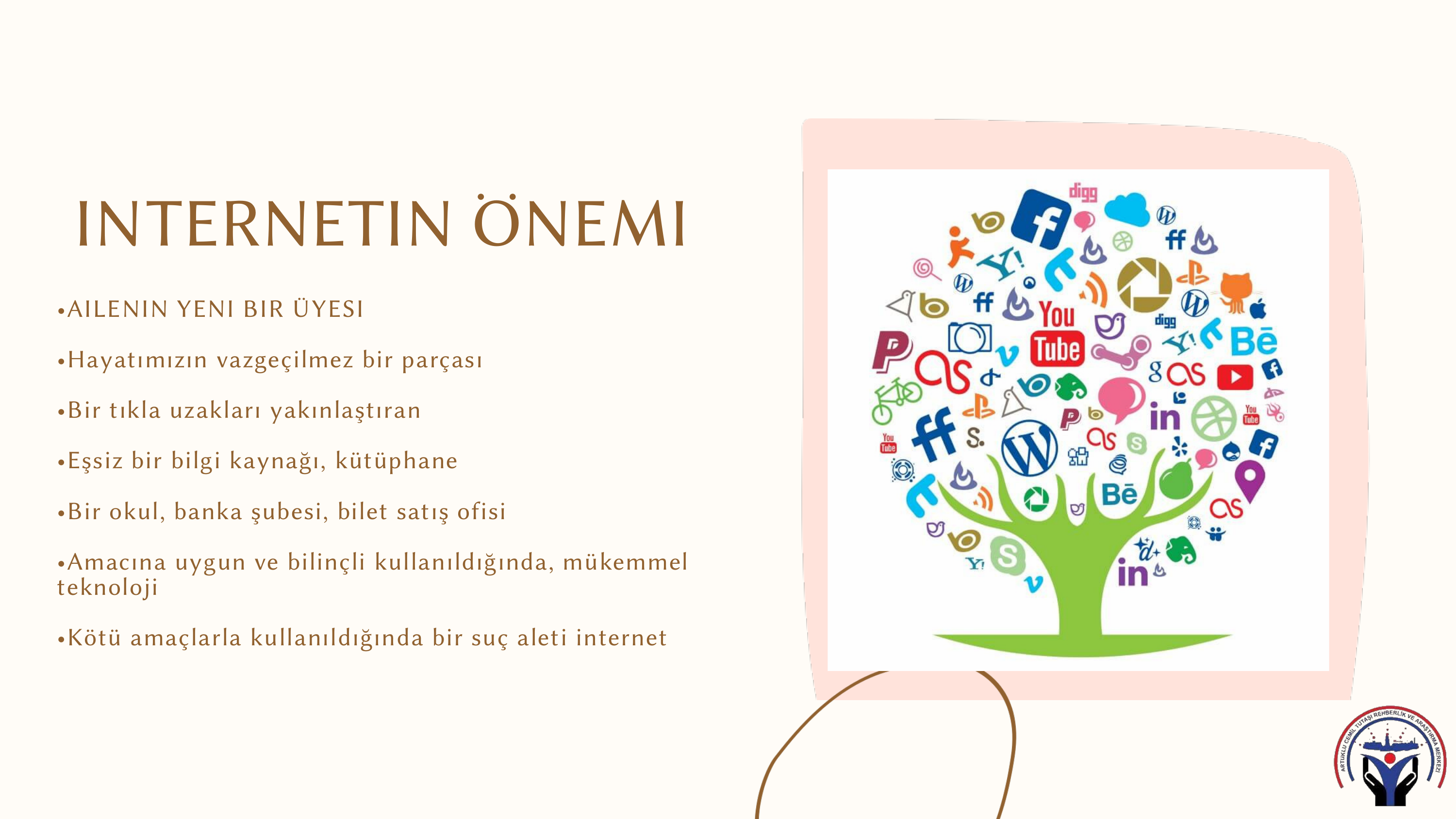

ef

INTERNETIN ÖNEMI
•AILENIN YENI BIR ÜYESI

•Hayatımızın vazgeçilmez bir parçası

•Bir tıkla uzakları yakınlaştıran

•Eşsiz bir bilgi kaynağı, kütüphane

•Bir okul, banka şubesi, bilet satış ofisi

•Amacına uygun ve bilinçli kullanıldığında, mükemmel teknoloji

•Kötü amaçlarla kullanıldığında bir suç aleti internet